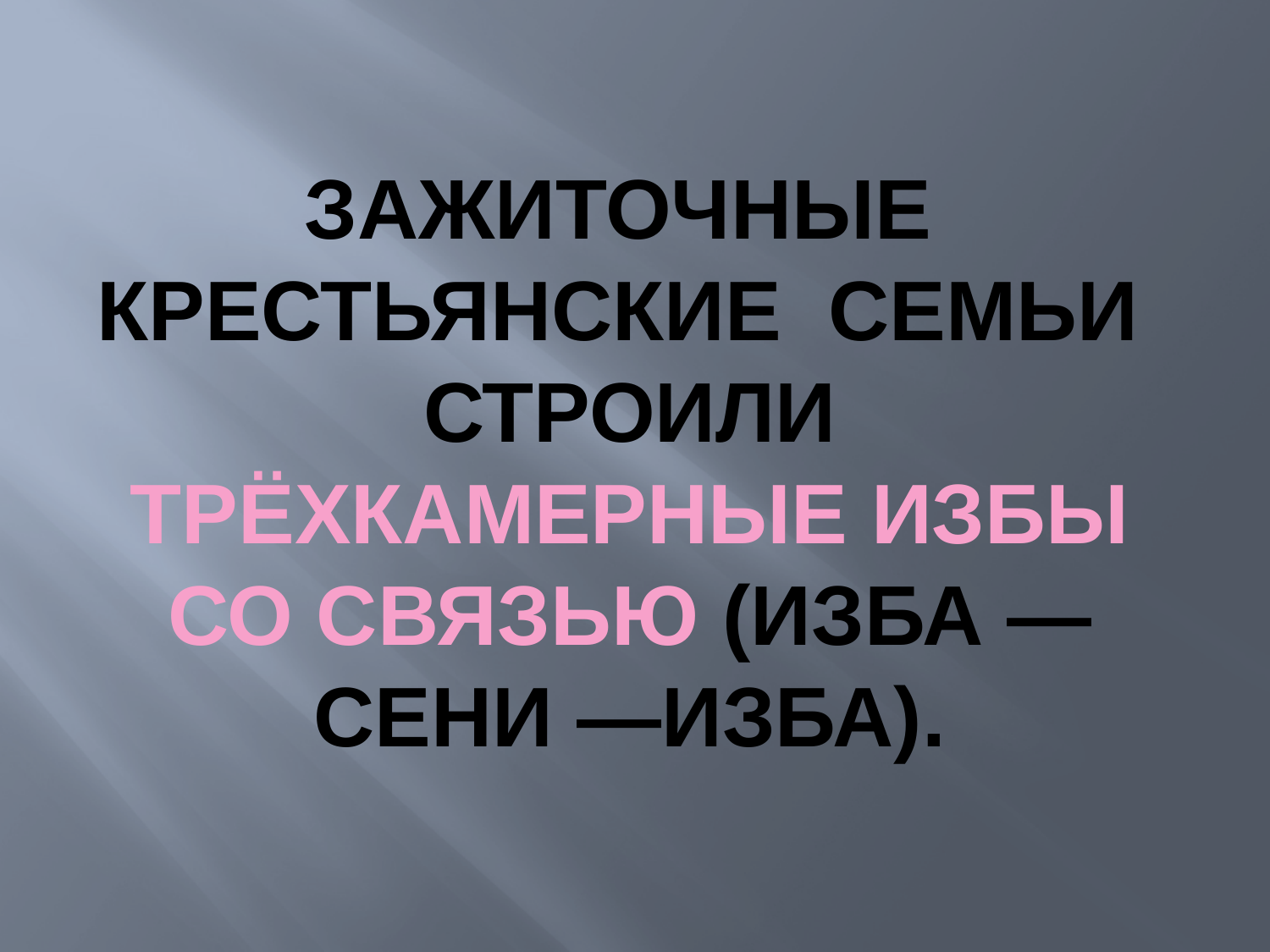

# Зажиточные  крестьянские  семьи  строили трёхкамерные избы со связью (изба —сени —изба).